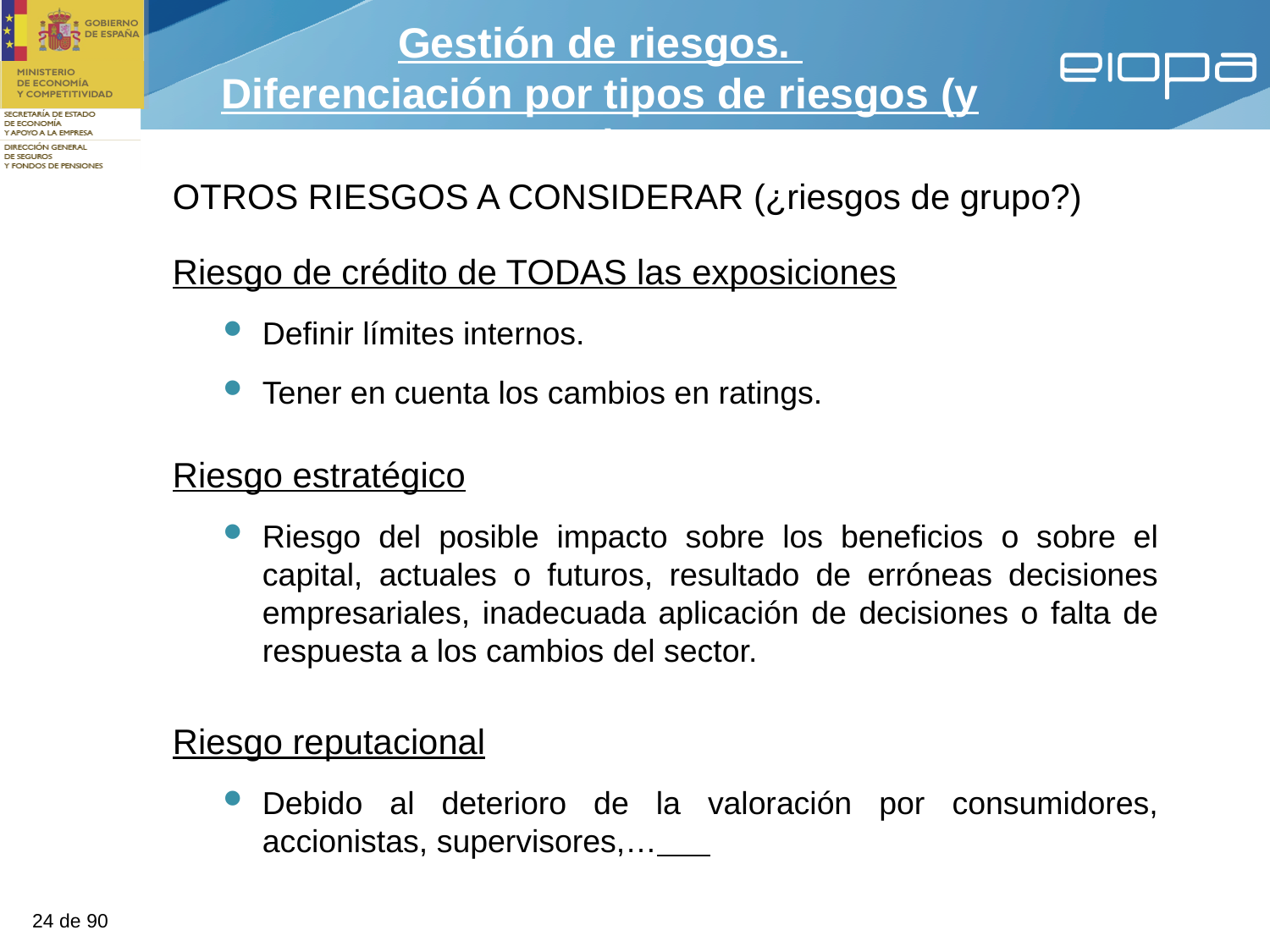

Gestión de riesgos.
Diferenciación por tipos de riesgos (y 6)
OTROS RIESGOS A CONSIDERAR (¿riesgos de grupo?)
Riesgo de crédito de TODAS las exposiciones
Definir límites internos.
Tener en cuenta los cambios en ratings.
Riesgo estratégico
Riesgo del posible impacto sobre los beneficios o sobre el capital, actuales o futuros, resultado de erróneas decisiones empresariales, inadecuada aplicación de decisiones o falta de respuesta a los cambios del sector.
Riesgo reputacional
Debido al deterioro de la valoración por consumidores, accionistas, supervisores,…